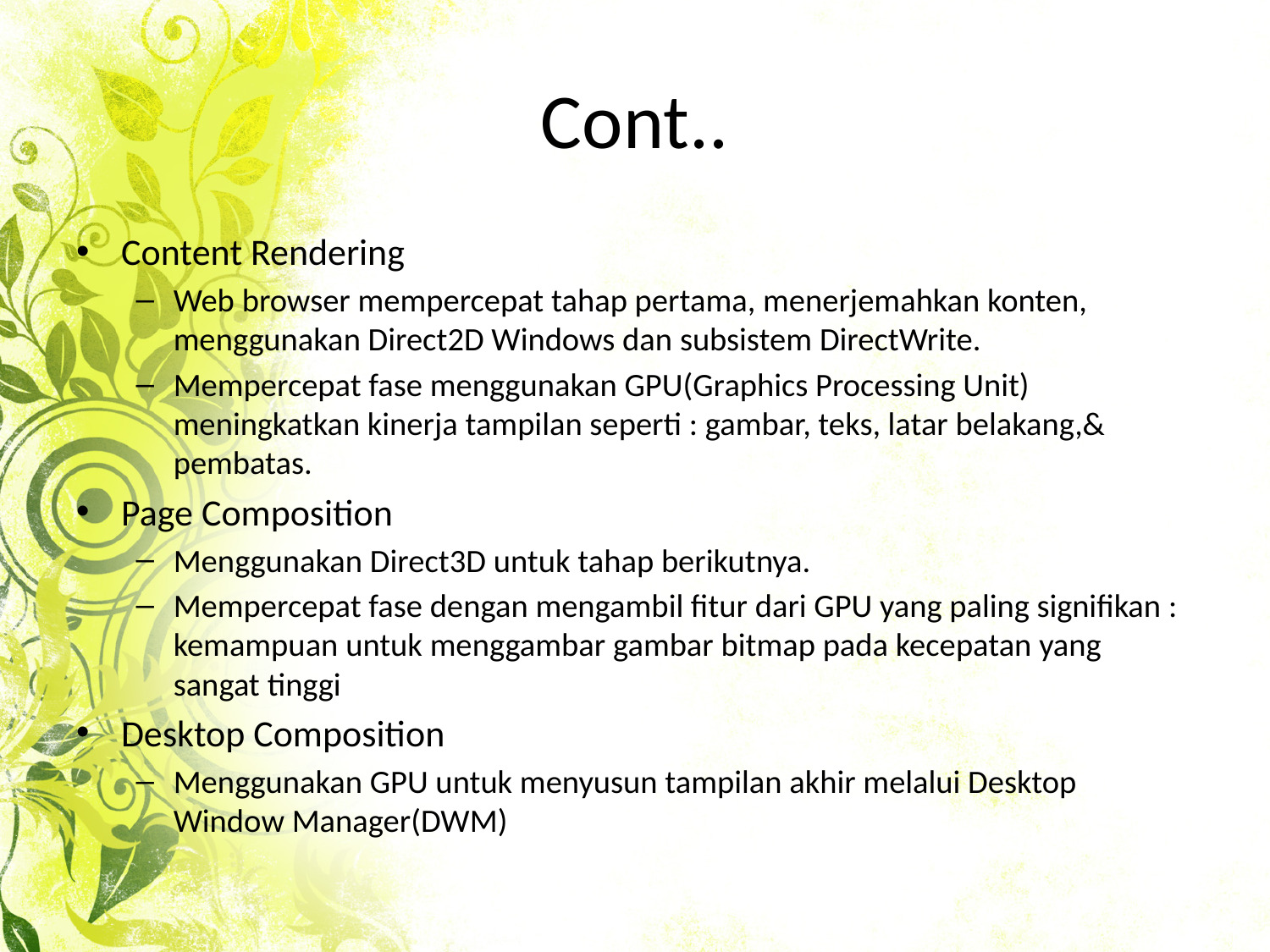

# Cont..
Content Rendering
Web browser mempercepat tahap pertama, menerjemahkan konten, menggunakan Direct2D Windows dan subsistem DirectWrite.
Mempercepat fase menggunakan GPU(Graphics Processing Unit) meningkatkan kinerja tampilan seperti : gambar, teks, latar belakang,& pembatas.
Page Composition
Menggunakan Direct3D untuk tahap berikutnya.
Mempercepat fase dengan mengambil fitur dari GPU yang paling signifikan : kemampuan untuk menggambar gambar bitmap pada kecepatan yang sangat tinggi
Desktop Composition
Menggunakan GPU untuk menyusun tampilan akhir melalui Desktop Window Manager(DWM)